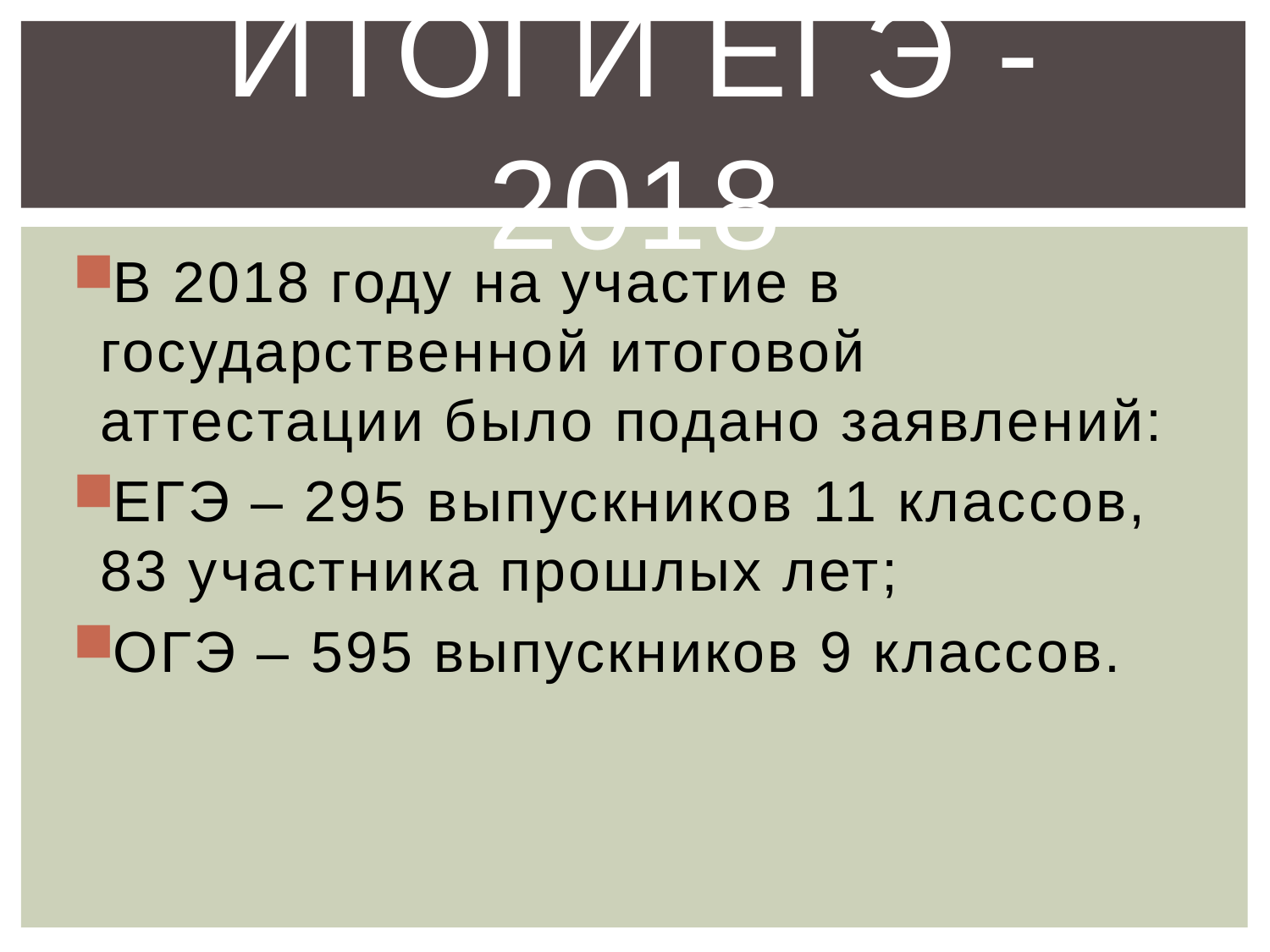

# ИТОГИ ЕГЭ - 2018
В 2018 году на участие в государственной итоговой аттестации было подано заявлений:
ЕГЭ – 295 выпускников 11 классов, 83 участника прошлых лет;
ОГЭ – 595 выпускников 9 классов.